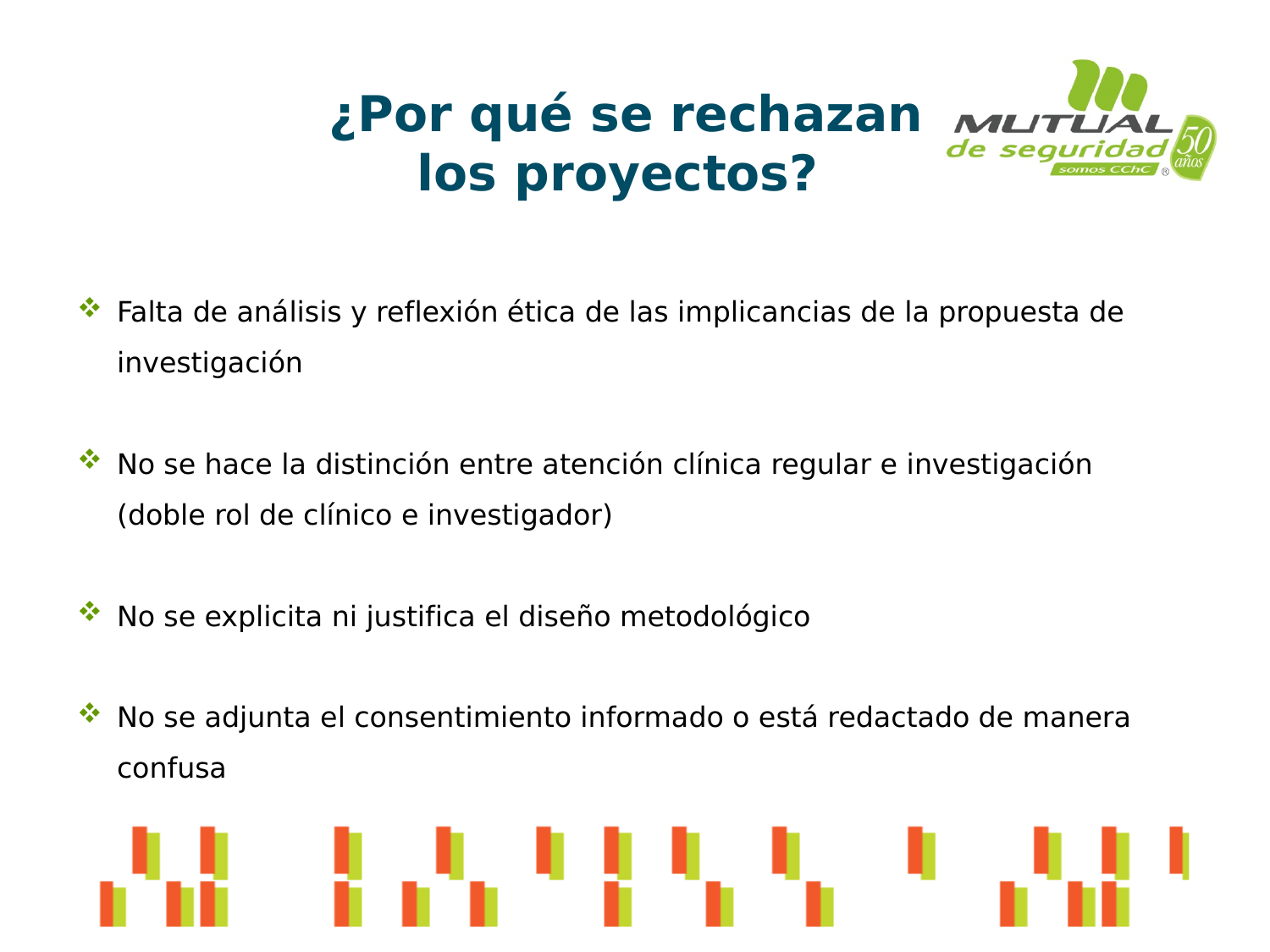

¿Por qué se rechazan los proyectos?
Falta de análisis y reflexión ética de las implicancias de la propuesta de investigación

No se hace la distinción entre atención clínica regular e investigación (doble rol de clínico e investigador)

No se explicita ni justifica el diseño metodológico

No se adjunta el consentimiento informado o está redactado de manera confusa